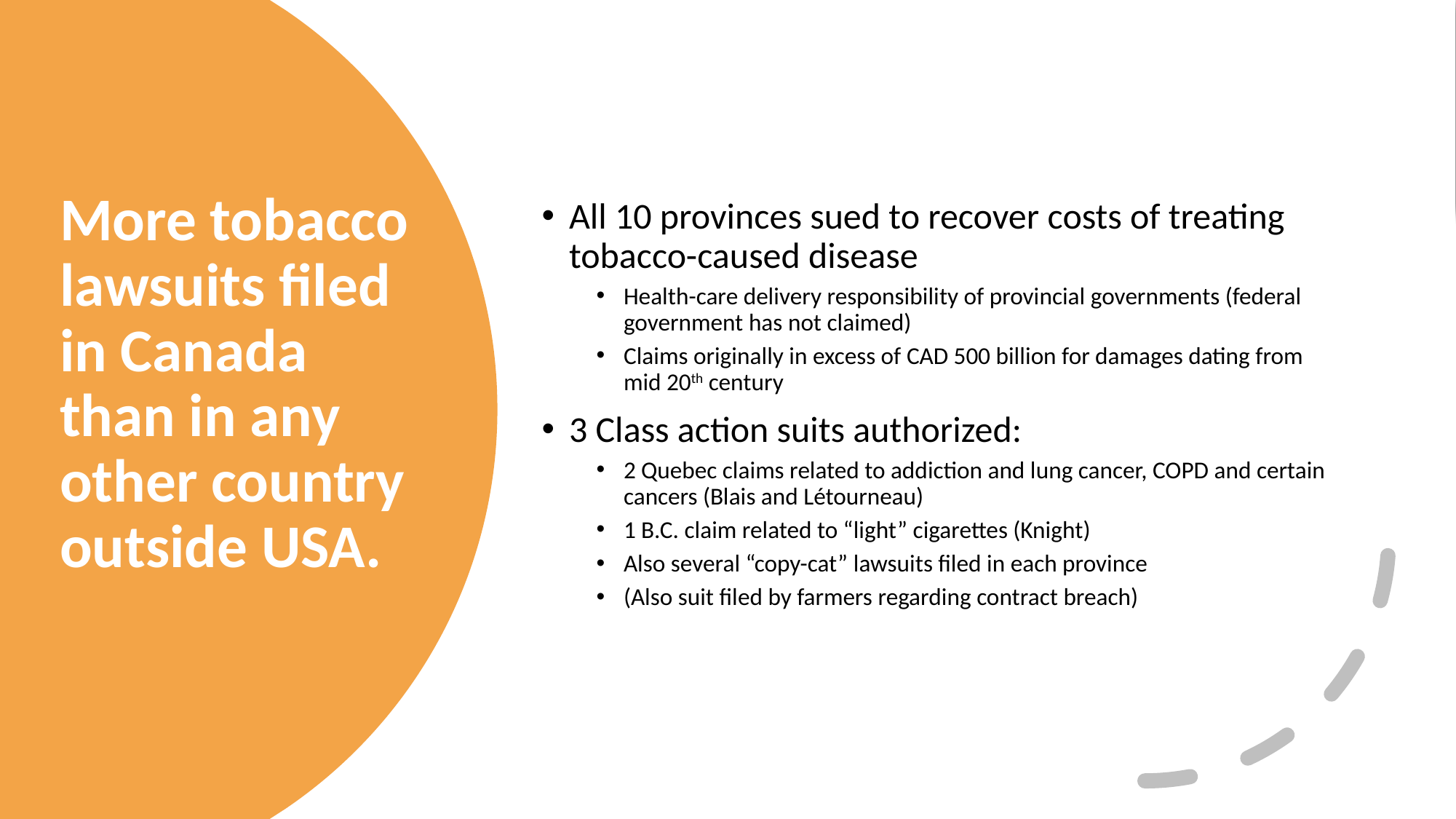

All 10 provinces sued to recover costs of treating tobacco-caused disease
Health-care delivery responsibility of provincial governments (federal government has not claimed)
Claims originally in excess of CAD 500 billion for damages dating from mid 20th century
3 Class action suits authorized:
2 Quebec claims related to addiction and lung cancer, COPD and certain cancers (Blais and Létourneau)
1 B.C. claim related to “light” cigarettes (Knight)
Also several “copy-cat” lawsuits filed in each province
(Also suit filed by farmers regarding contract breach)
# More tobacco lawsuits filed in Canada than in any other country outside USA.